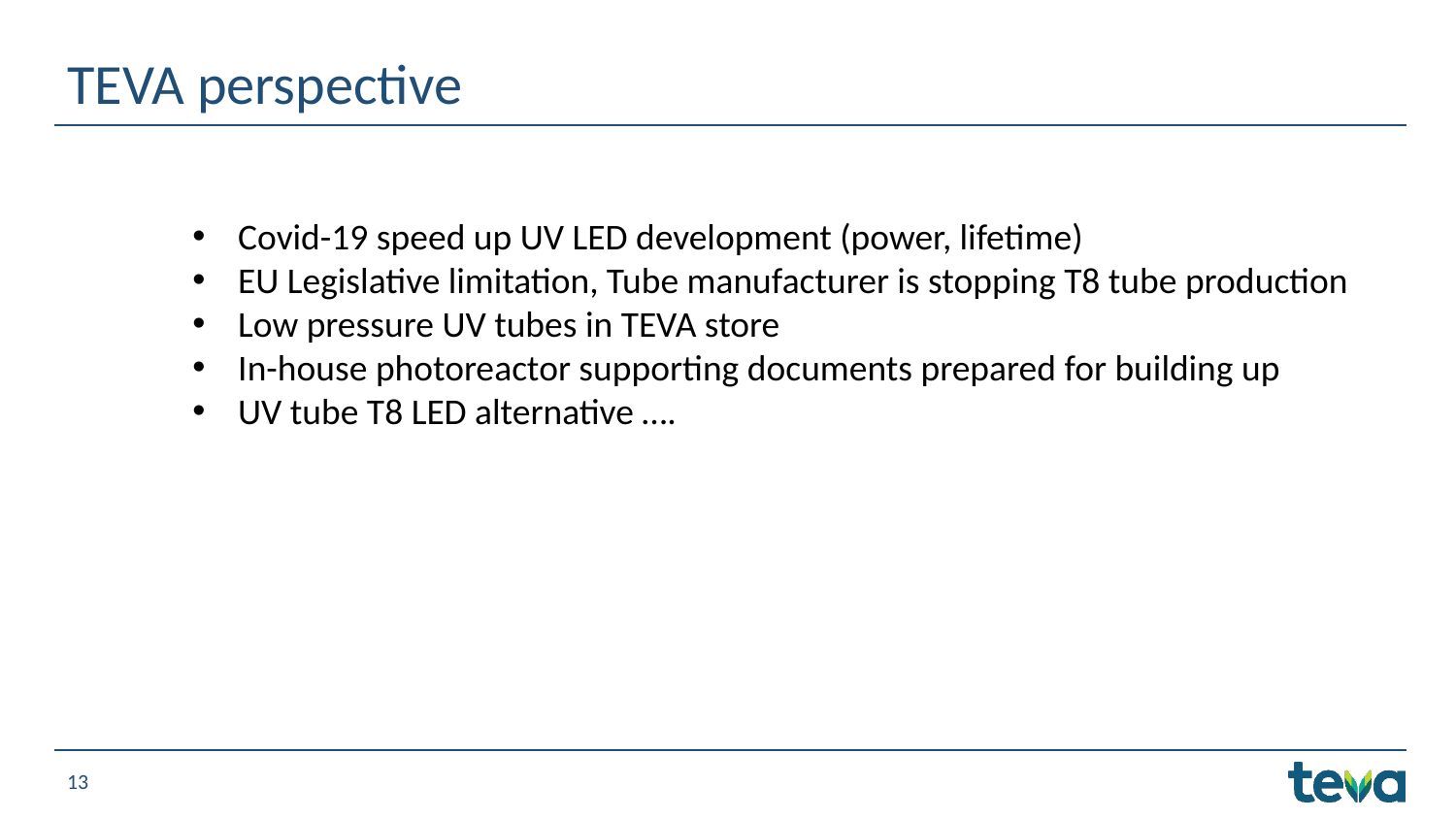

# TEVA perspective
Covid-19 speed up UV LED development (power, lifetime)
EU Legislative limitation, Tube manufacturer is stopping T8 tube production
Low pressure UV tubes in TEVA store
In-house photoreactor supporting documents prepared for building up
UV tube T8 LED alternative ….

13